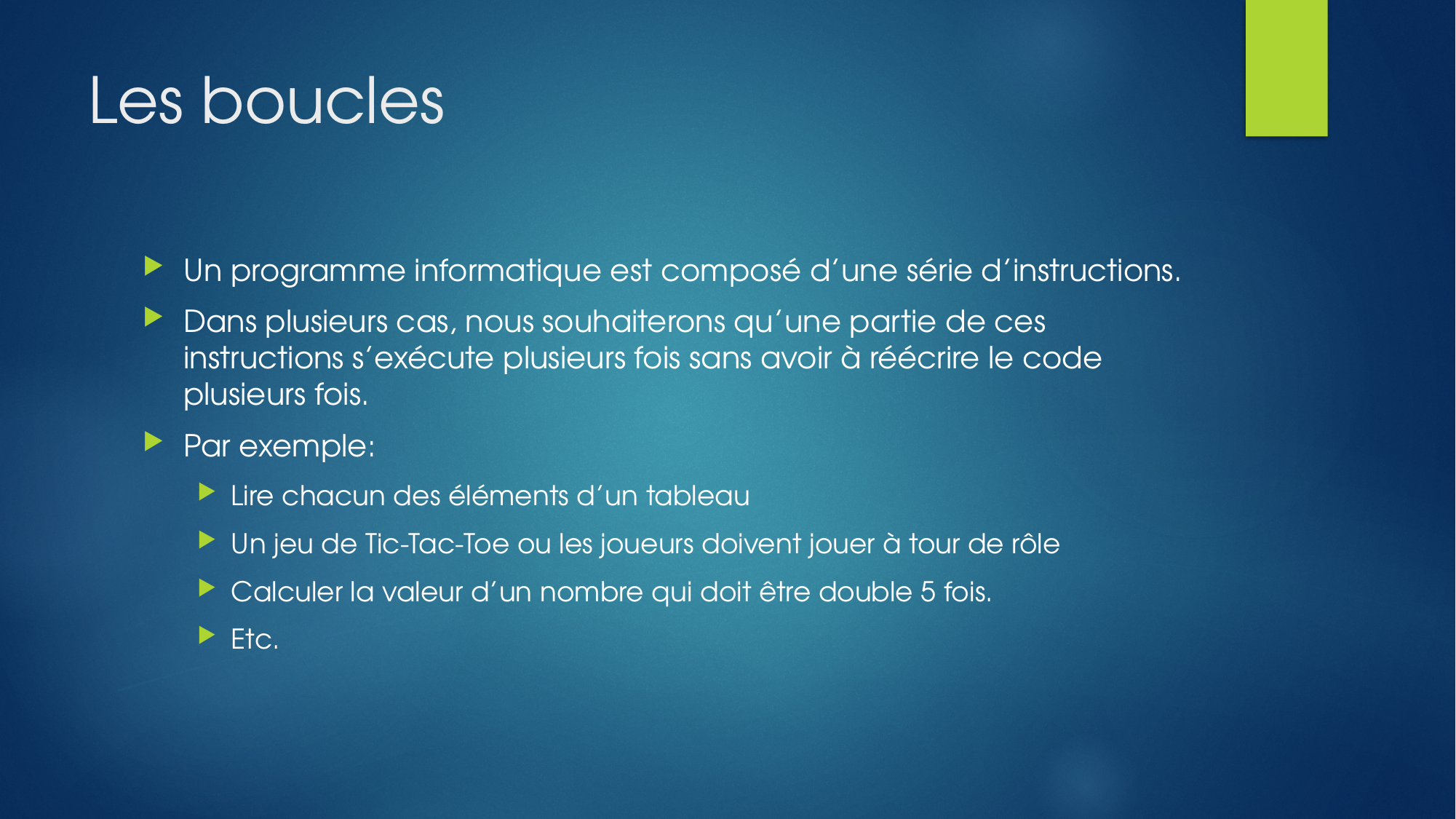

# Les boucles
Un programme informatique est composé d’une série d’instructions.
Dans plusieurs cas, nous souhaiterons qu’une partie de ces instructions s’exécute plusieurs fois sans avoir à réécrire le code plusieurs fois.
Par exemple:
Lire chacun des éléments d’un tableau
Un jeu de Tic-Tac-Toe ou les joueurs doivent jouer à tour de rôle
Calculer la valeur d’un nombre qui doit être double 5 fois.
Etc.